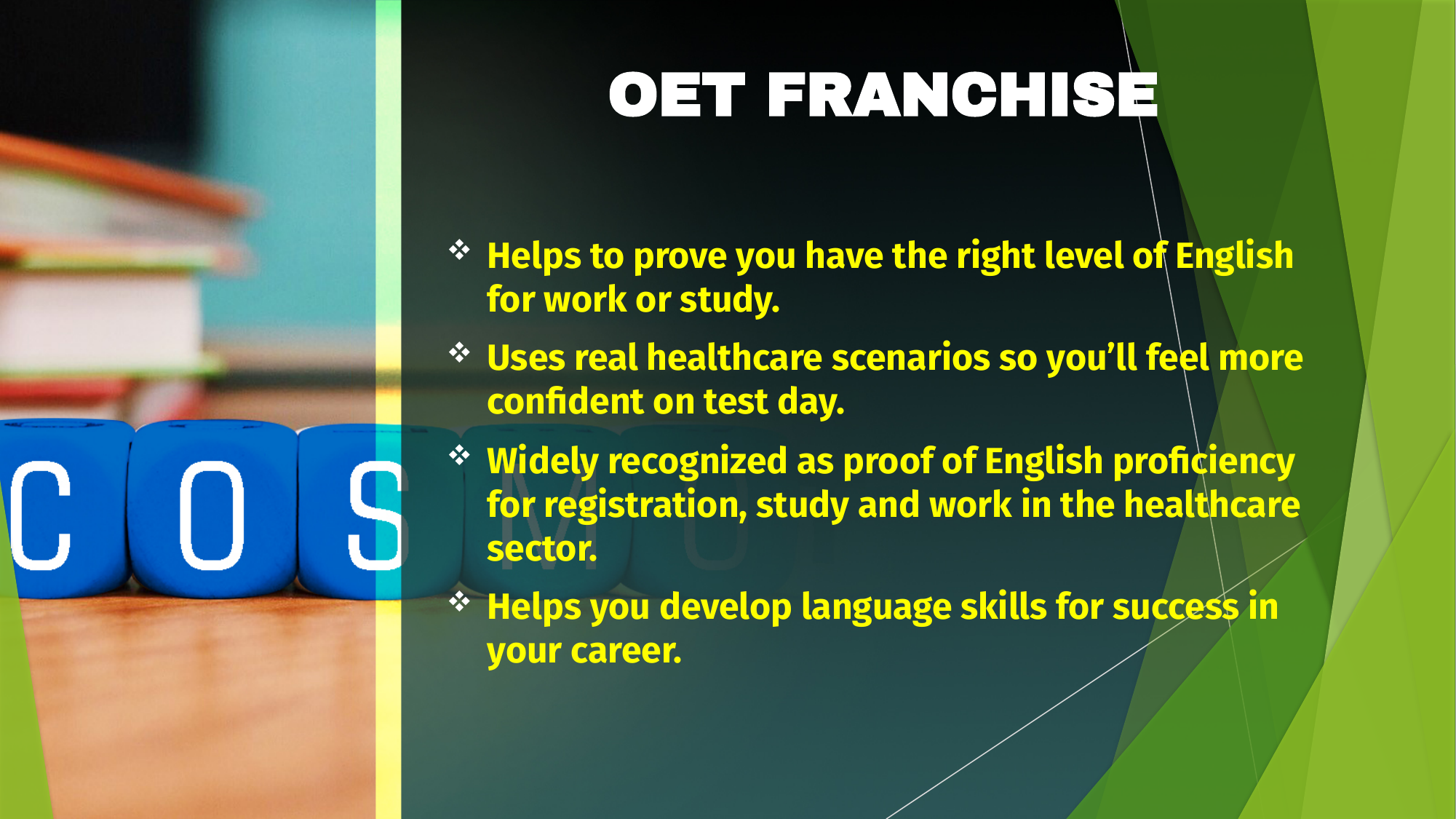

# OET FRANCHISE
Helps to prove you have the right level of English for work or study.
Uses real healthcare scenarios so you’ll feel more confident on test day.
Widely recognized as proof of English proficiency for registration, study and work in the healthcare sector.
Helps you develop language skills for success in your career.